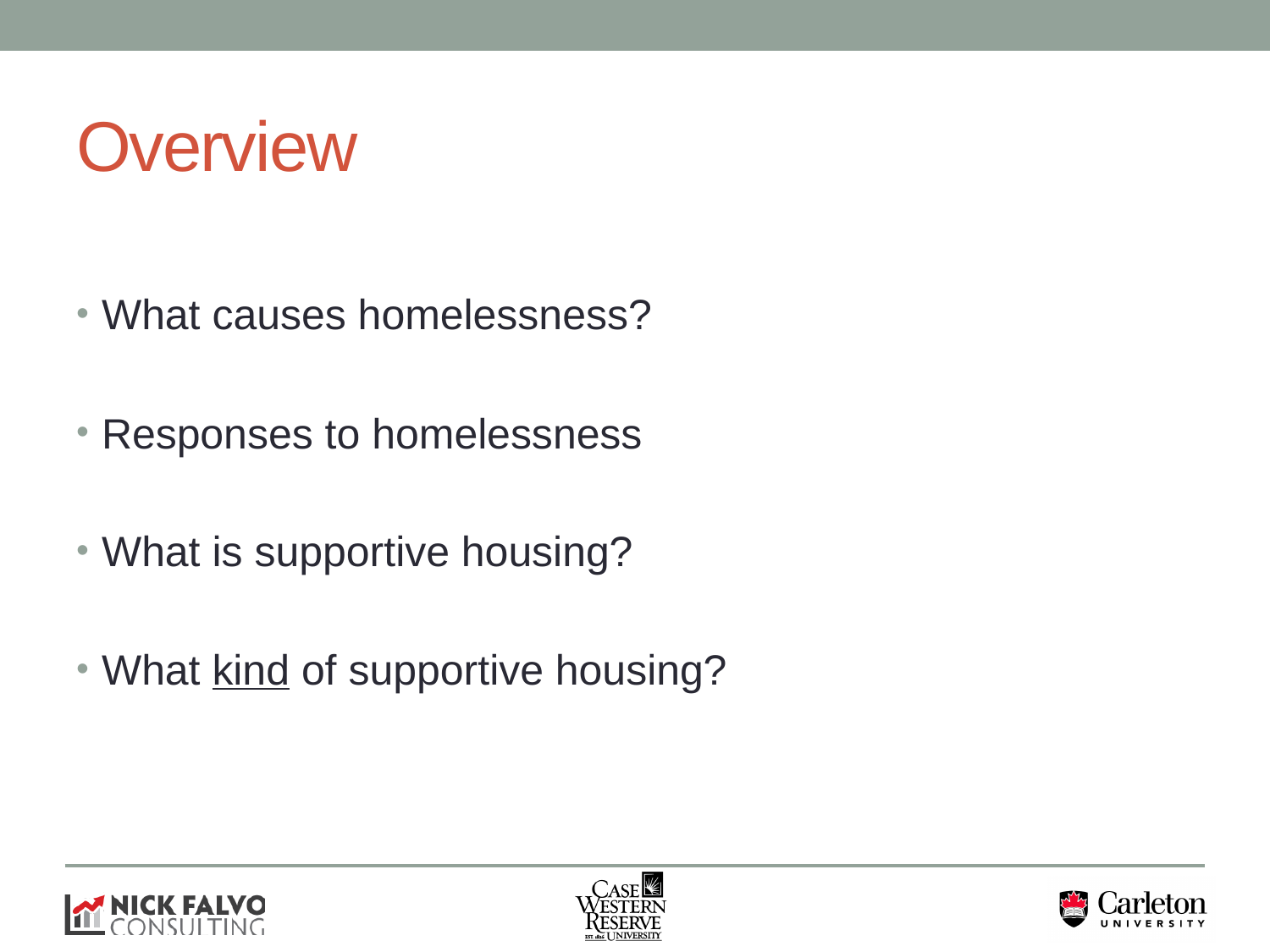

# Overview

What causes homelessness?

Responses to homelessness

What is supportive housing?

What kind of supportive housing?